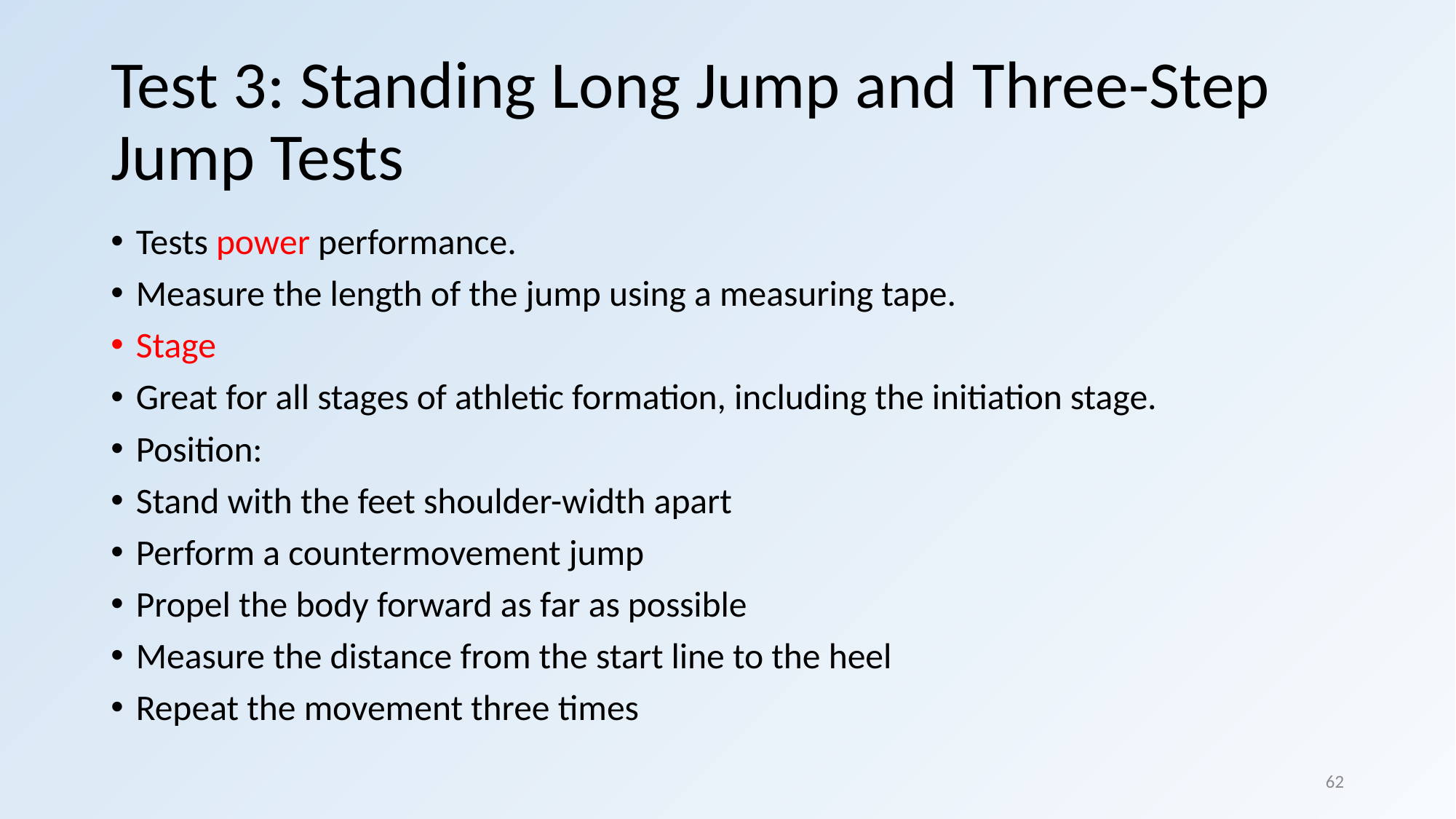

# Test 3: Standing Long Jump and Three-Step Jump Tests
Tests power performance.
Measure the length of the jump using a measuring tape.
Stage
Great for all stages of athletic formation, including the initiation stage.
Position:
Stand with the feet shoulder-width apart
Perform a countermovement jump
Propel the body forward as far as possible
Measure the distance from the start line to the heel
Repeat the movement three times
62